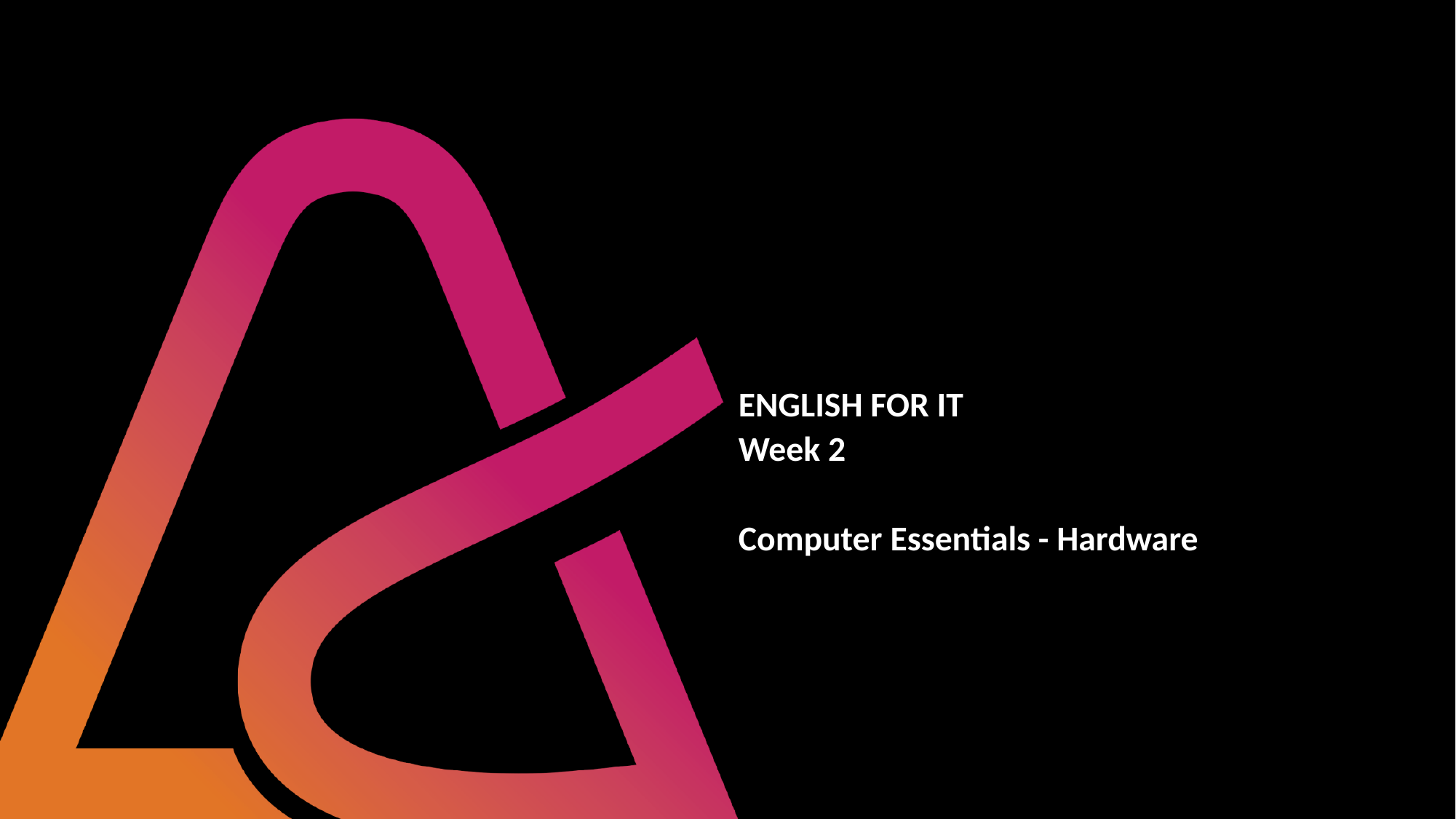

# ENGLISH FOR IT Week 2 Computer Essentials - Hardware